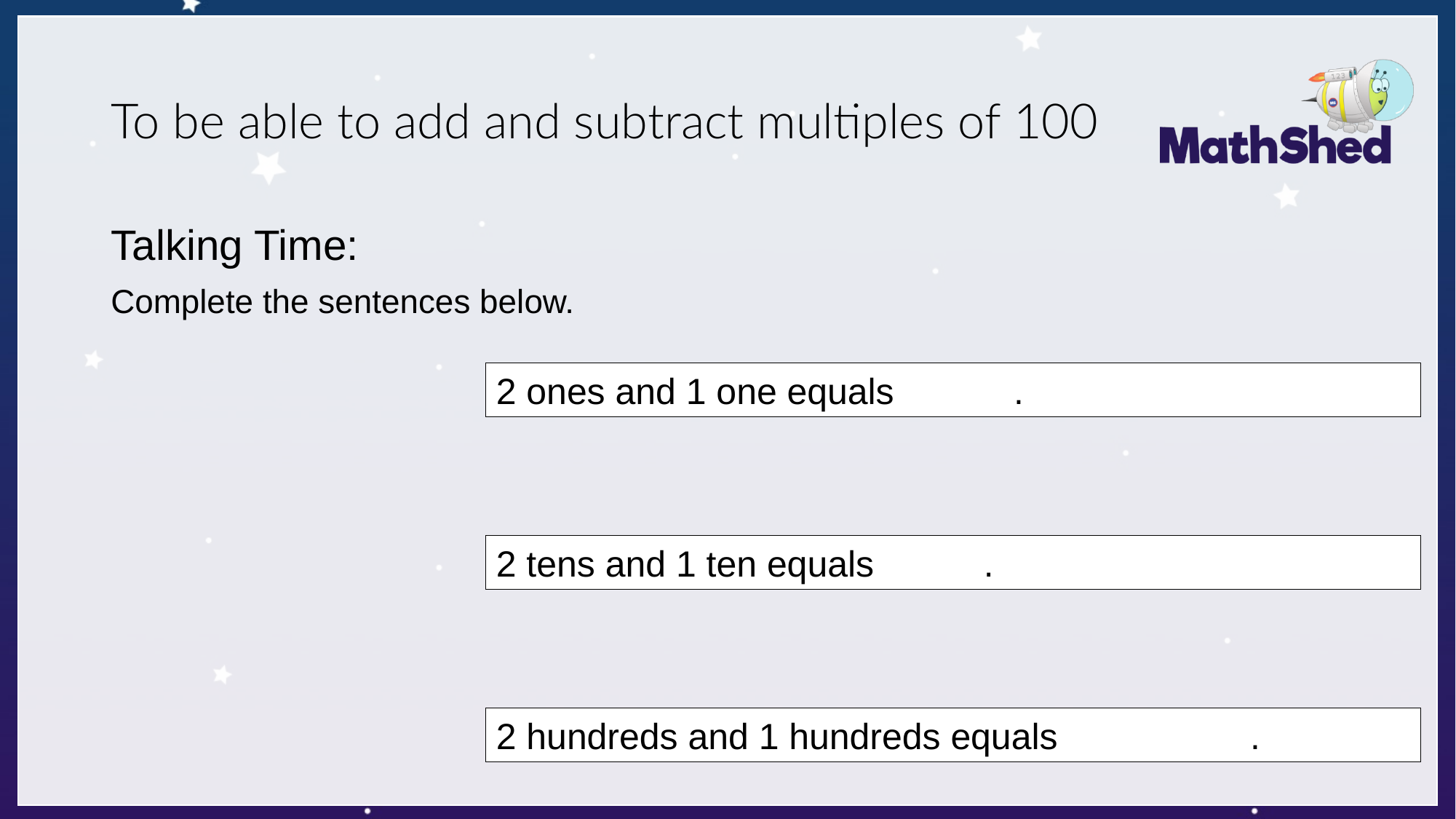

# To be able to add and subtract multiples of 100
Talking Time:
Complete the sentences below.

2 ones and 1 one equals 3 ones.

2 tens and 1 ten equals 3 tens.
2 hundreds and 1 hundreds equals 3 hundreds.